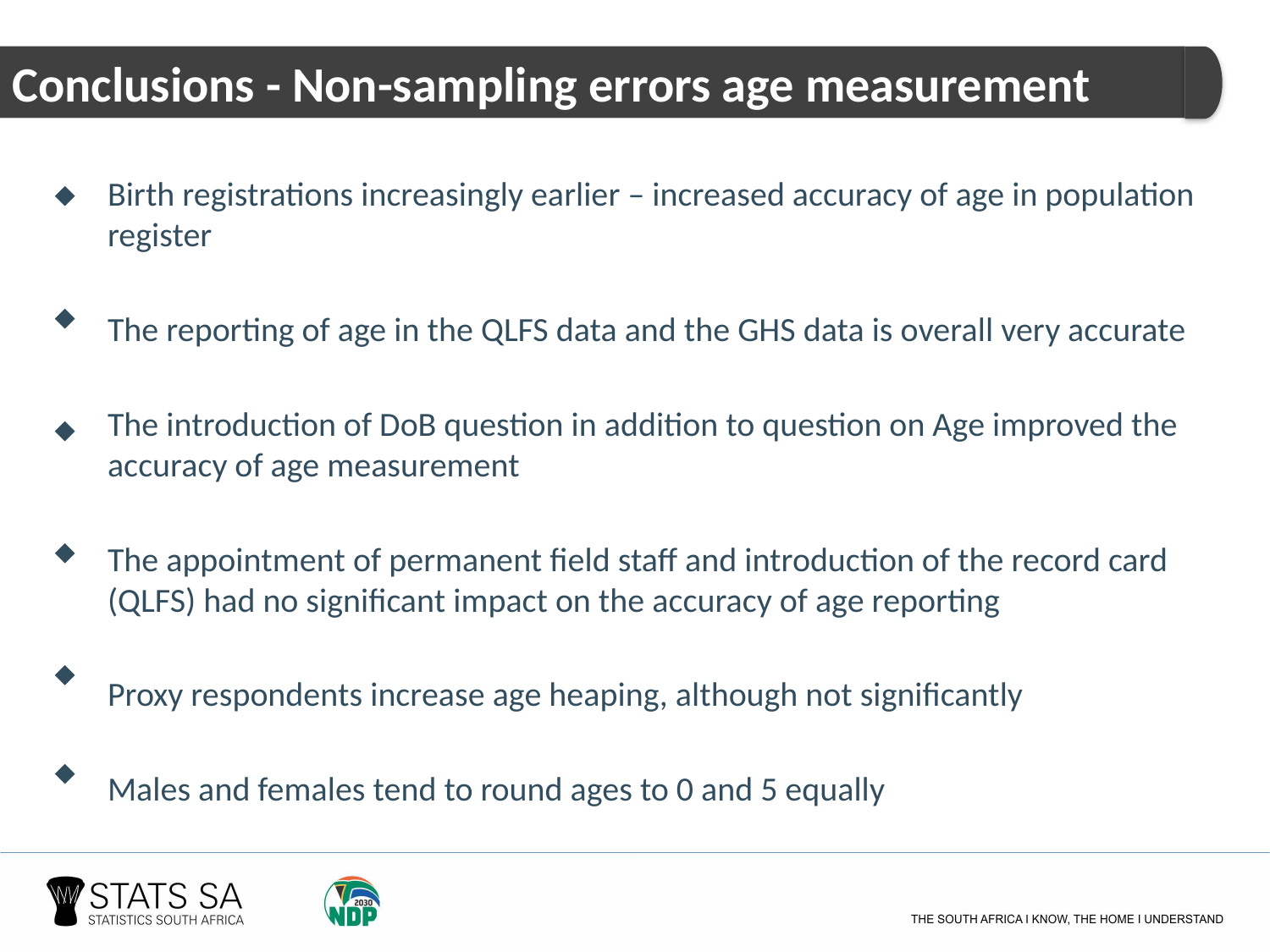

Conclusions - Non-sampling errors age measurement

Birth registrations increasingly earlier – increased accuracy of age in population register

The reporting of age in the QLFS data and the GHS data is overall very accurate

The introduction of DoB question in addition to question on Age improved the accuracy of age measurement

The appointment of permanent field staff and introduction of the record card (QLFS) had no significant impact on the accuracy of age reporting

Proxy respondents increase age heaping, although not significantly

Males and females tend to round ages to 0 and 5 equally